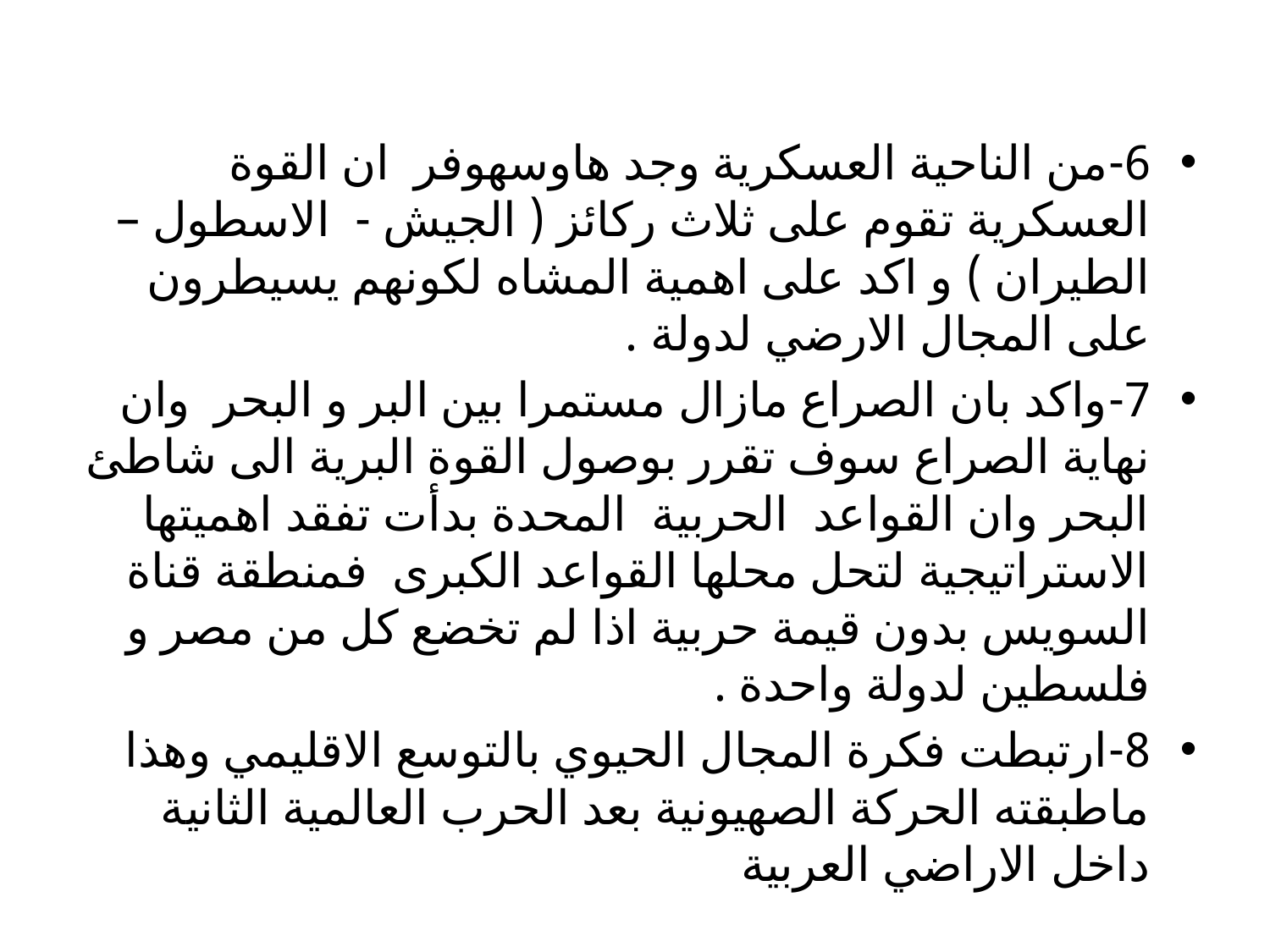

#
6-	من الناحية العسكرية وجد هاوسهوفر  ان القوة العسكرية تقوم على ثلاث ركائز ( الجيش -  الاسطول – الطيران ) و اكد على اهمية المشاه لكونهم يسيطرون على المجال الارضي لدولة .
7-	واكد بان الصراع مازال مستمرا بين البر و البحر  وان نهاية الصراع سوف تقرر بوصول القوة البرية الى شاطئ البحر وان القواعد  الحربية  المحدة بدأت تفقد اهميتها الاستراتيجية لتحل محلها القواعد الكبرى  فمنطقة قناة السويس بدون قيمة حربية اذا لم تخضع كل من مصر و فلسطين لدولة واحدة .
8-	ارتبطت فكرة المجال الحيوي بالتوسع الاقليمي وهذا ماطبقته الحركة الصهيونية بعد الحرب العالمية الثانية داخل الاراضي العربية